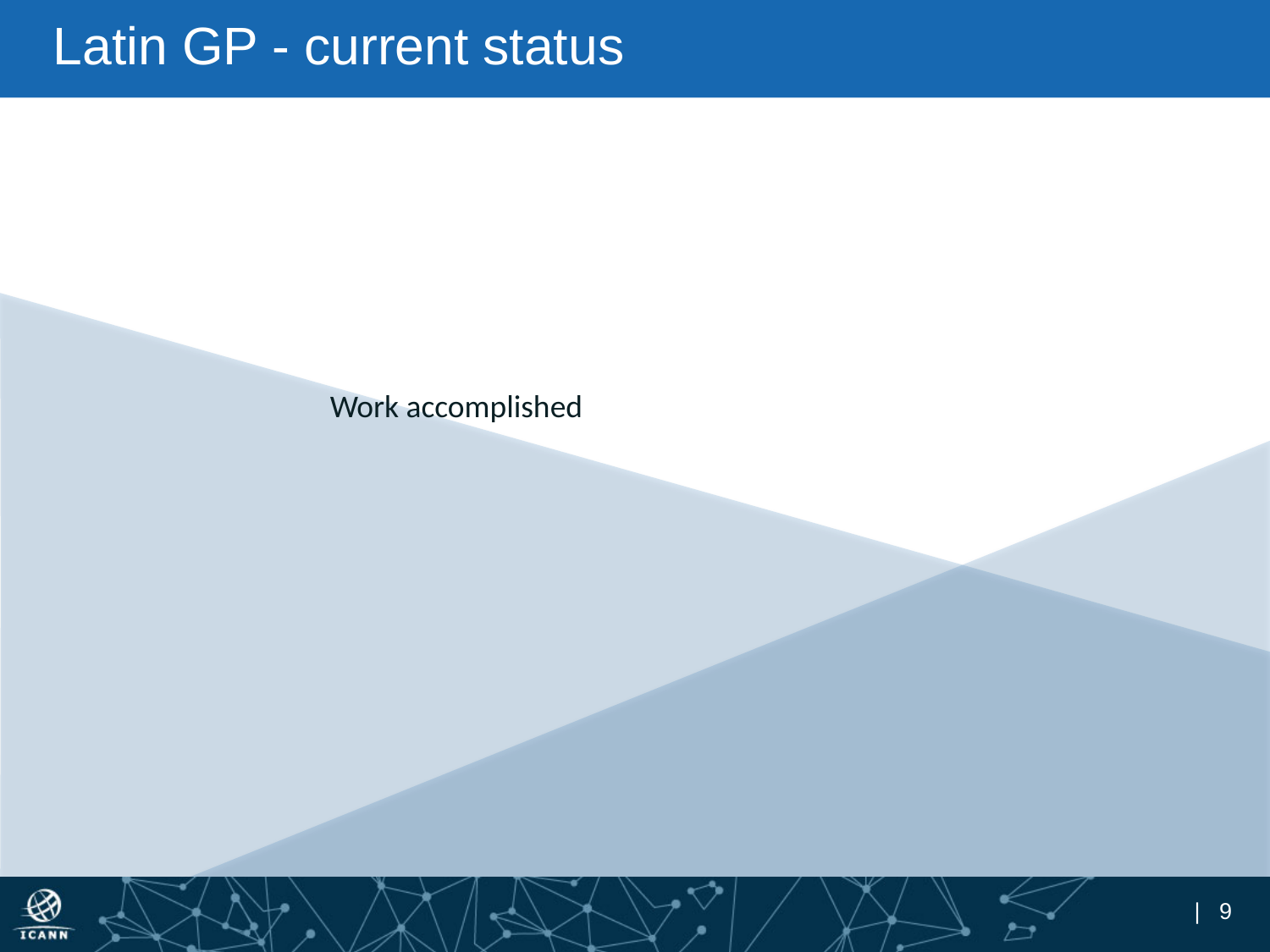

# Latin GP - current status
Work accomplished